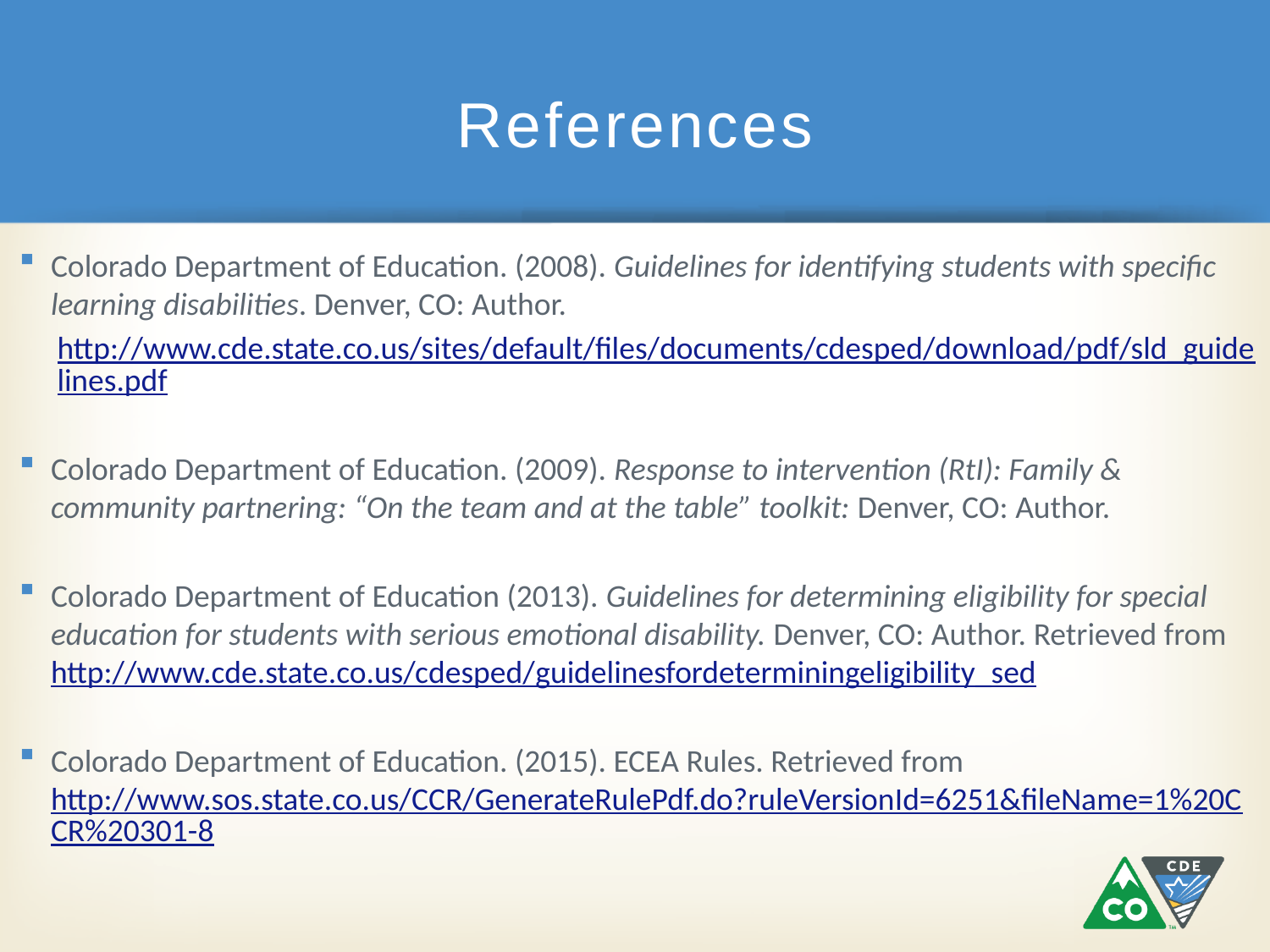

# References
Colorado Department of Education. (2008). Guidelines for identifying students with specific learning disabilities. Denver, CO: Author.
http://www.cde.state.co.us/sites/default/files/documents/cdesped/download/pdf/sld_guidelines.pdf

Colorado Department of Education. (2009). Response to intervention (RtI): Family & community partnering: “On the team and at the table” toolkit: Denver, CO: Author.

Colorado Department of Education (2013). Guidelines for determining eligibility for special education for students with serious emotional disability. Denver, CO: Author. Retrieved fromhttp://www.cde.state.co.us/cdesped/guidelinesfordeterminingeligibility_sed

Colorado Department of Education. (2015). ECEA Rules. Retrieved from http://www.sos.state.co.us/CCR/GenerateRulePdf.do?ruleVersionId=6251&fileName=1%20CCR%20301-8